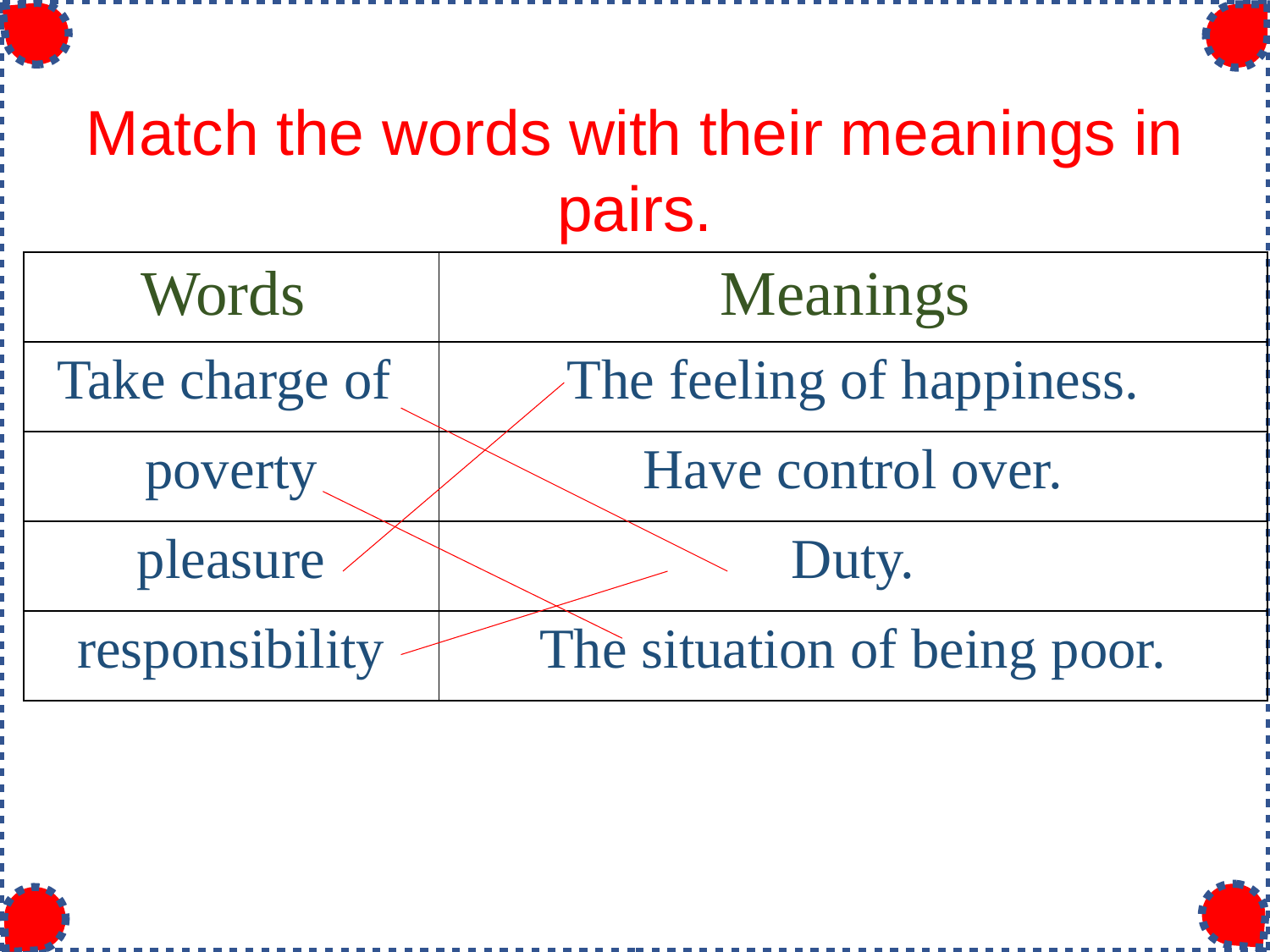

Match the words with their meanings in pairs.
| Words | Meanings |
| --- | --- |
| Take charge of | The feeling of happiness. |
| poverty | Have control over. |
| pleasure | Duty. |
| responsibility | The situation of being poor. |